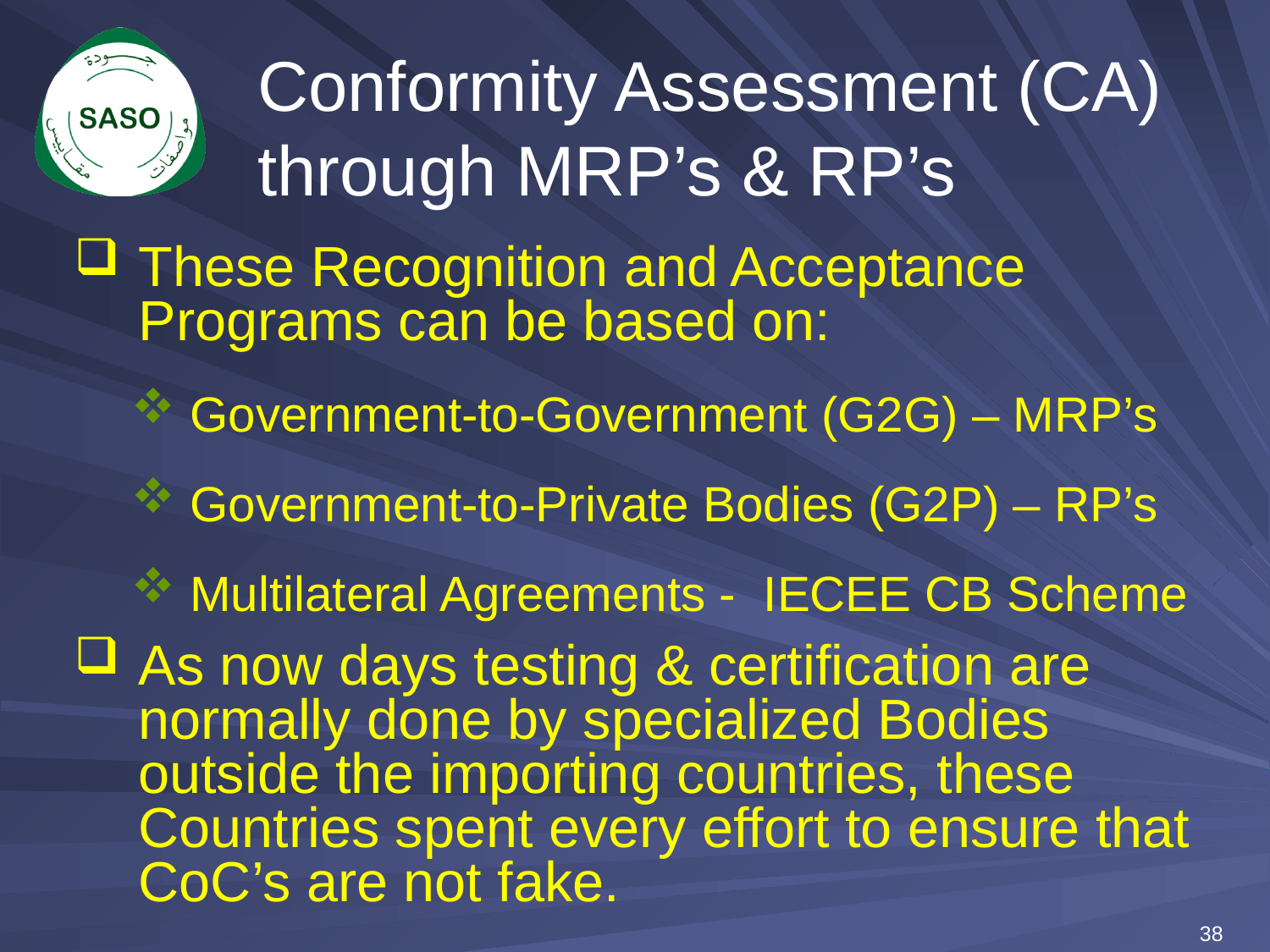

# Conformity Assessment (CA) through MRP’s & RP’s
These Recognition and Acceptance Programs can be based on:
 Government-to-Government (G2G) – MRP’s
 Government-to-Private Bodies (G2P) – RP’s
 Multilateral Agreements -  IECEE CB Scheme
As now days testing & certification are normally done by specialized Bodies  outside the importing countries, these Countries spent every effort to ensure that CoC’s are not fake.

38